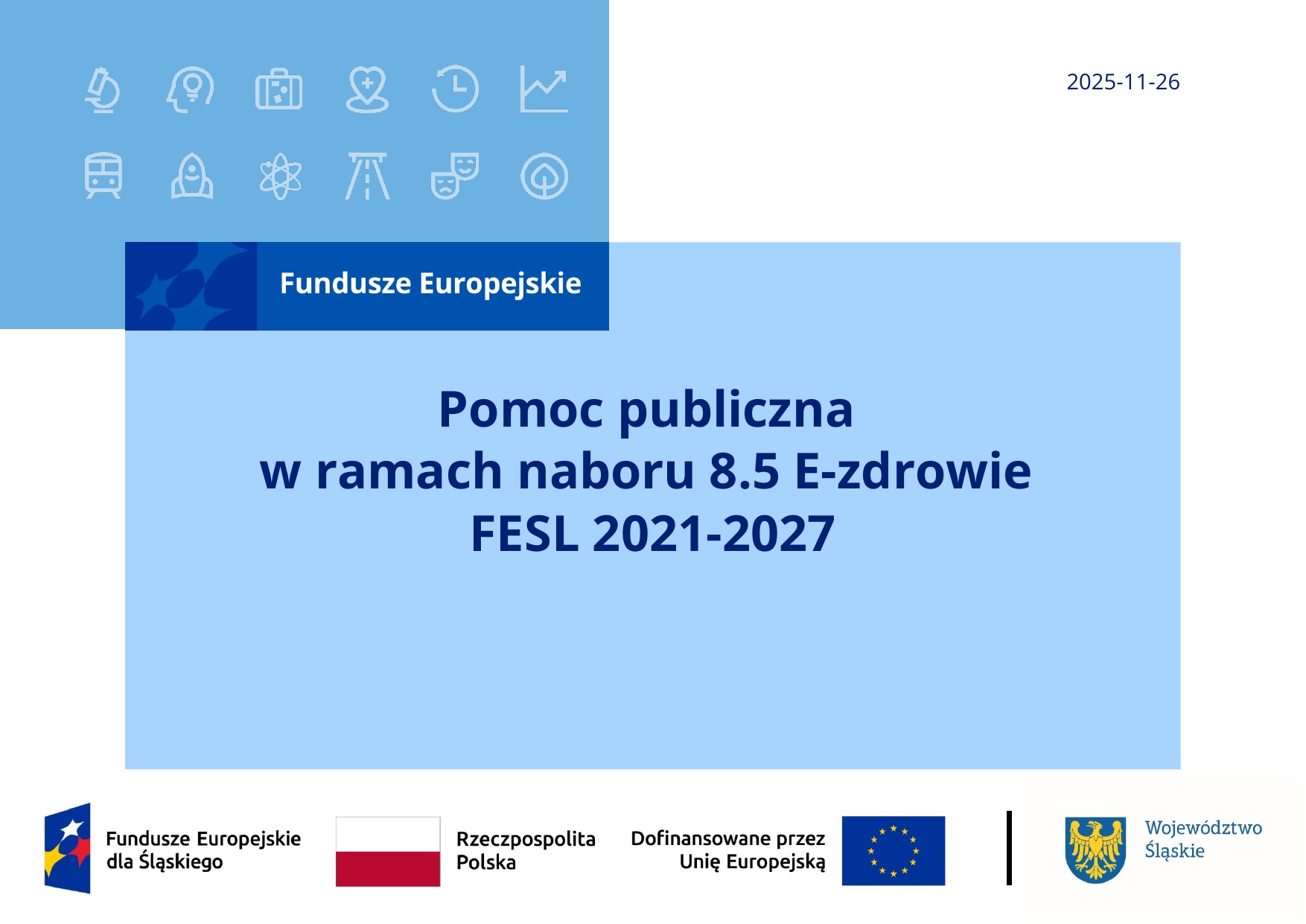

2025-11-26
# Pomoc publiczna w ramach naboru 8.5 E-zdrowie FESL 2021-2027